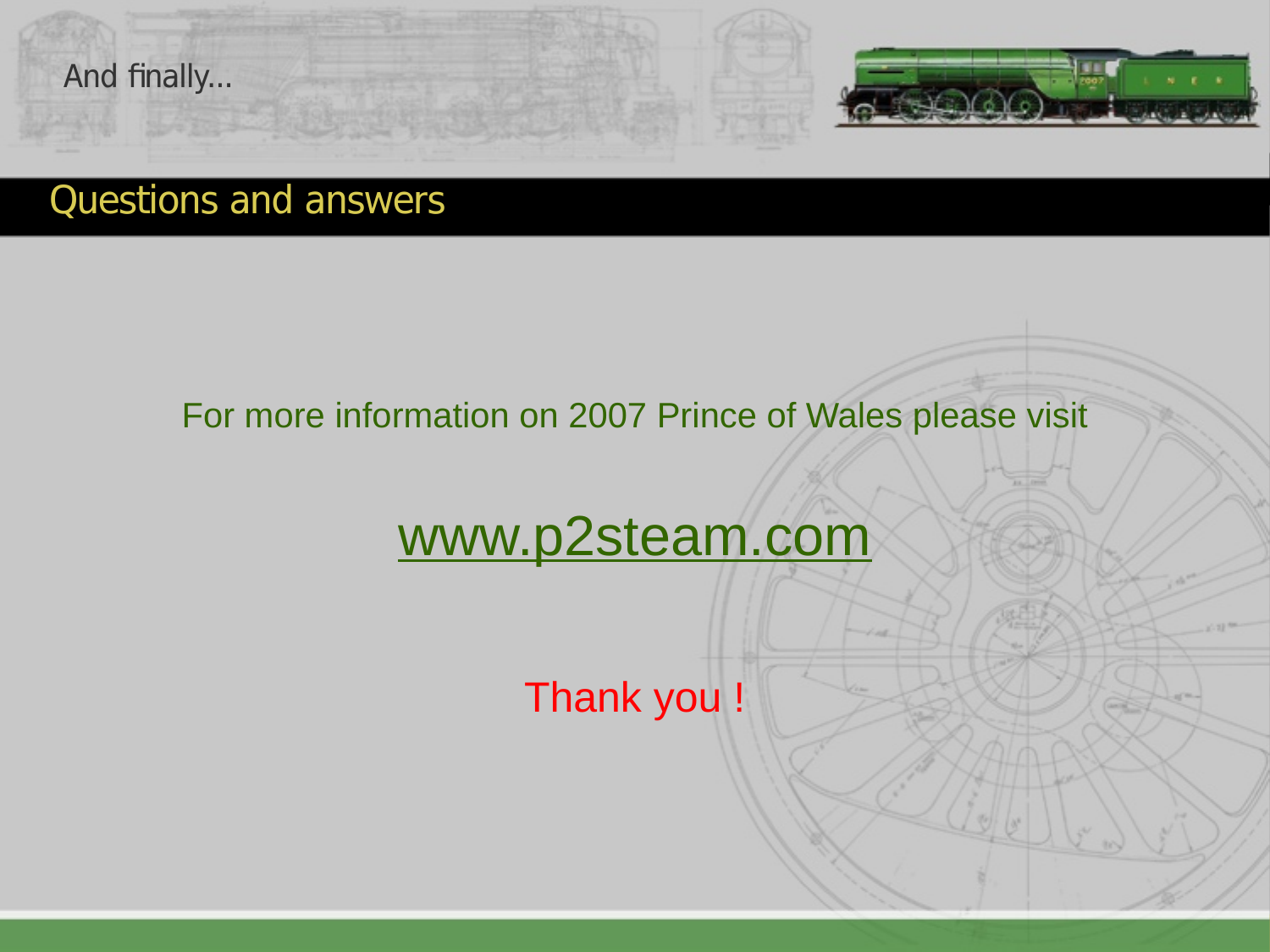

And finally…
Questions and answers

For more information on 2007 Prince of Wales please visit

www.p2steam.com

Thank you !
84